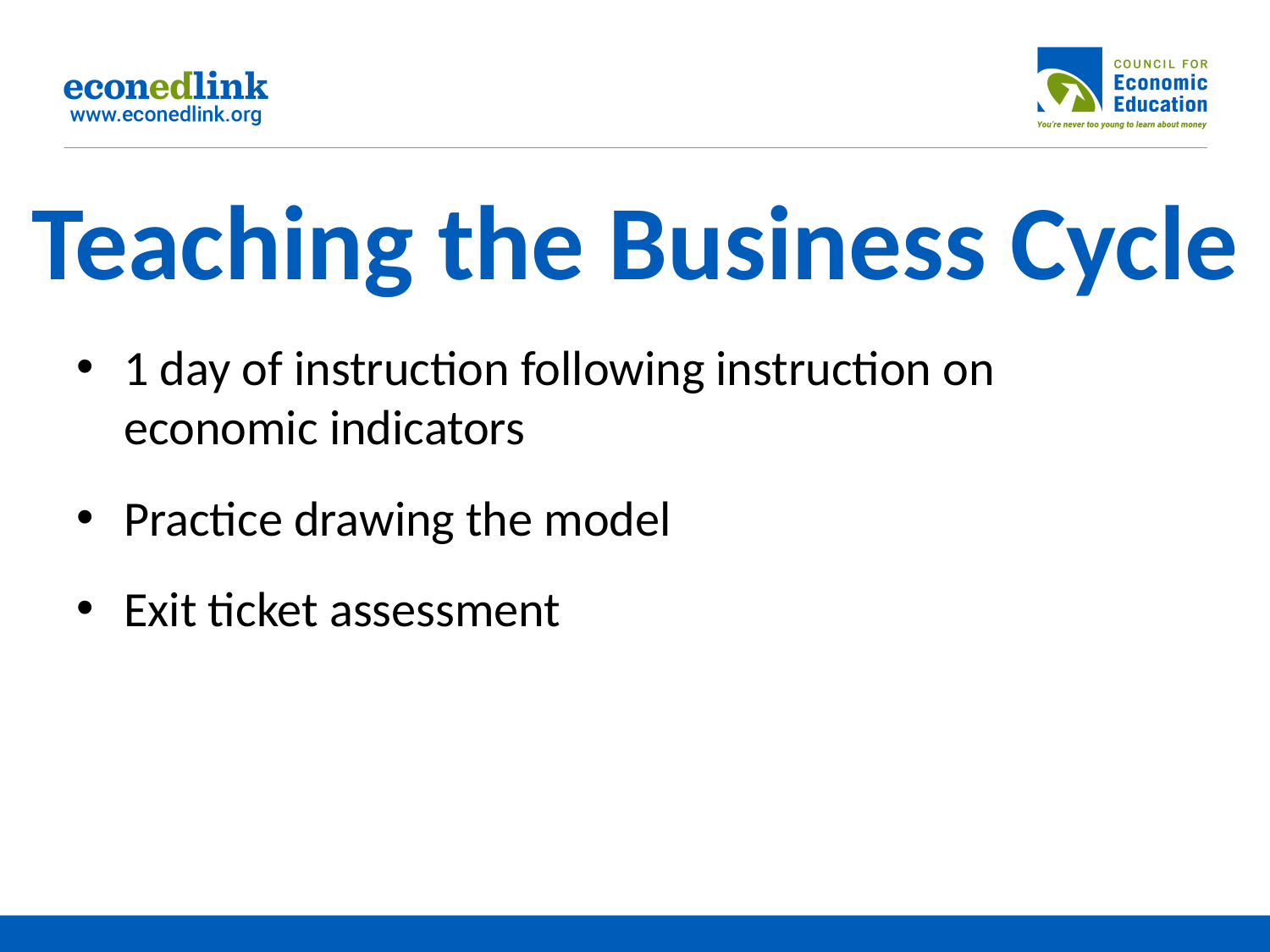

# Teaching the Business Cycle
1 day of instruction following instruction on economic indicators
Practice drawing the model
Exit ticket assessment